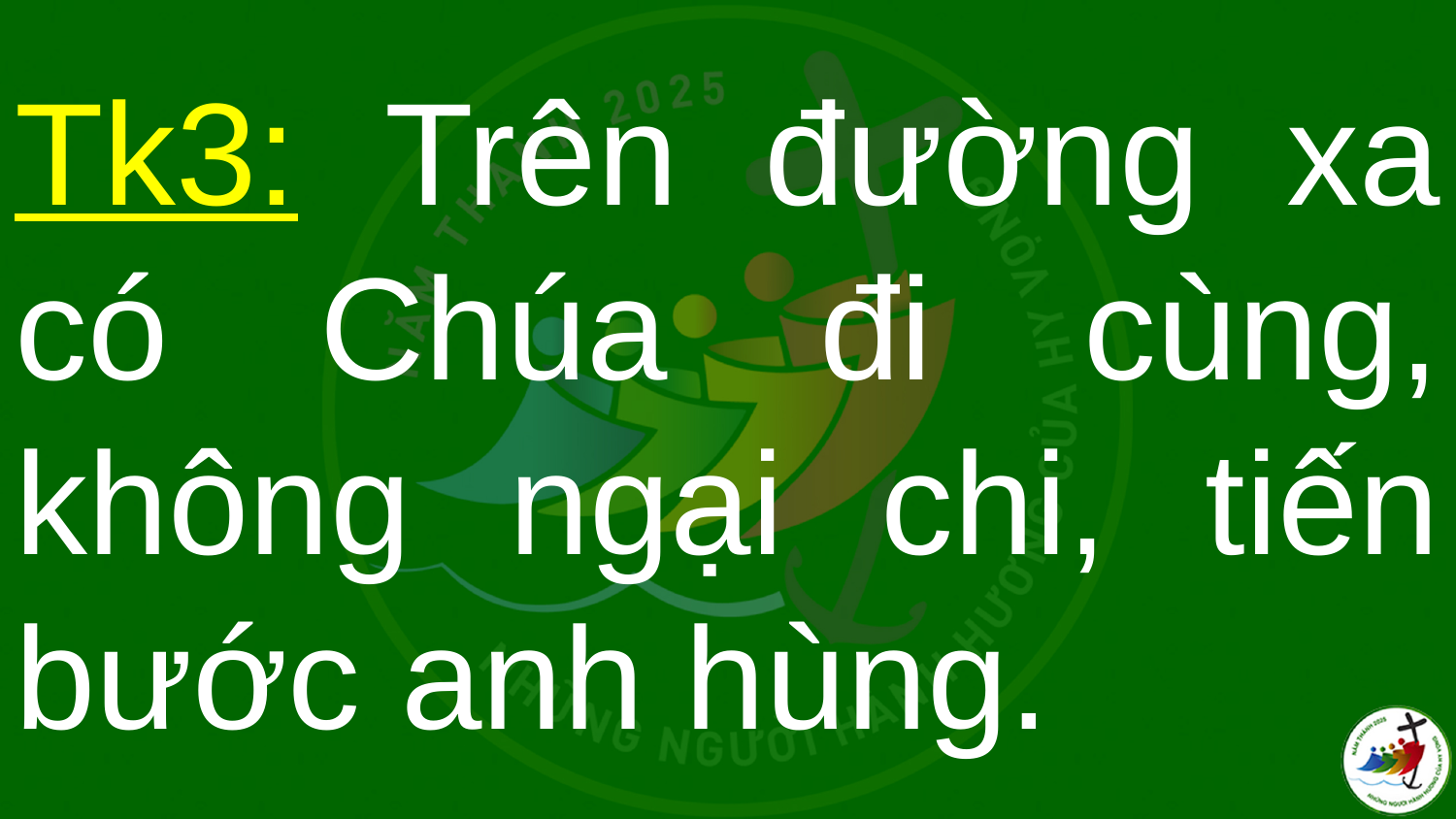

# Tk3: Trên đường xa có Chúa đi cùng, không ngại chi, tiến bước anh hùng.